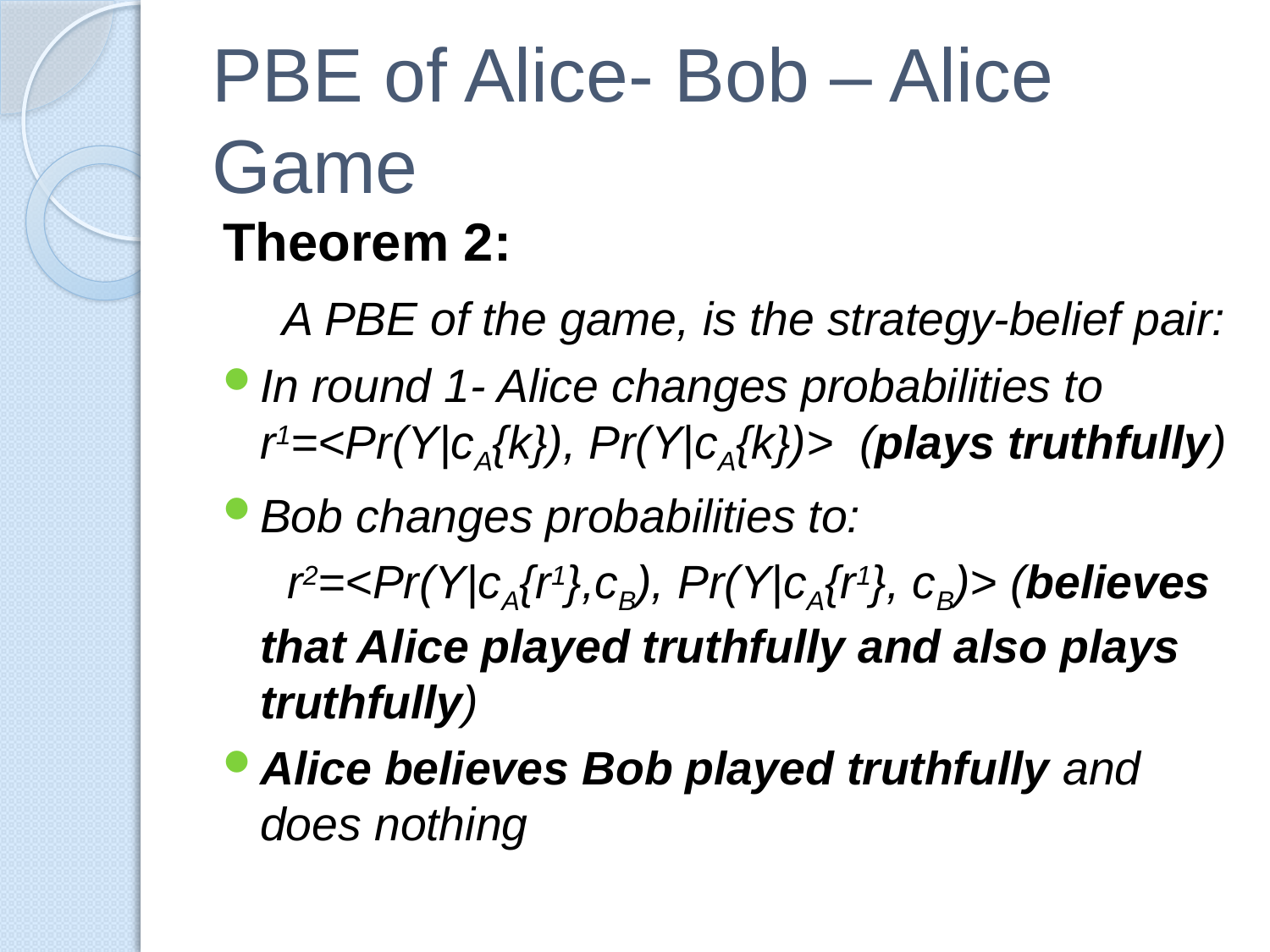

# PBE of Alice- Bob – Alice Game
Theorem 2:
    A PBE of the game, is the strategy-belief pair:
In round 1- Alice changes probabilities to r1=<Pr(Y|cA{k}), Pr(Y|cA{k})>  (plays truthfully)
Bob changes probabilities to:
     r2=<Pr(Y|cA{r1},cB), Pr(Y|cA{r1}, cB)> (believes that Alice played truthfully and also plays truthfully)
Alice believes Bob played truthfully and does nothing